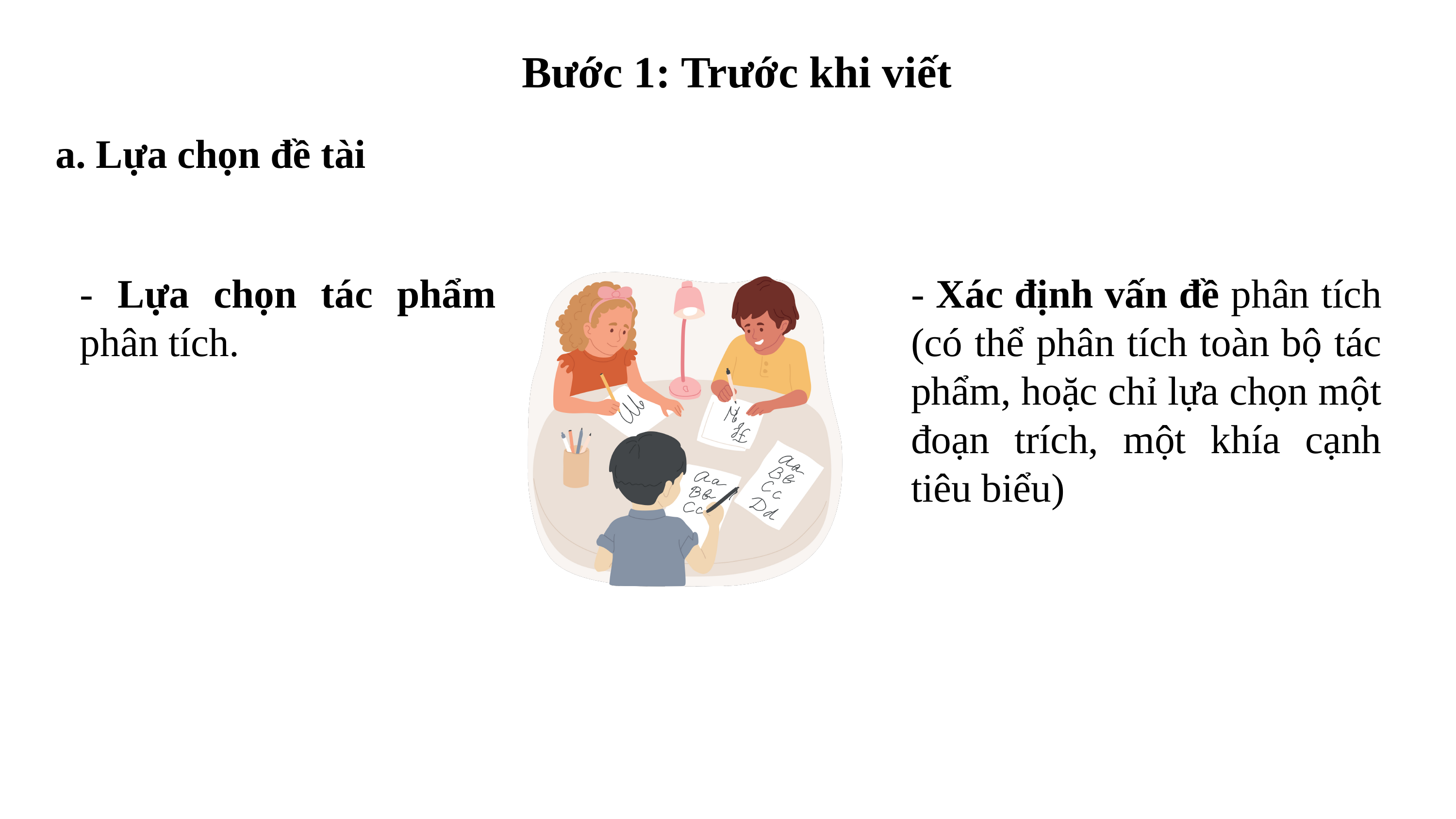

Bước 1: Trước khi viết
a. Lựa chọn đề tài
- Lựa chọn tác phẩm phân tích.

- Xác định vấn đề phân tích (có thể phân tích toàn bộ tác phẩm, hoặc chỉ lựa chọn một đoạn trích, một khía cạnh tiêu biểu)